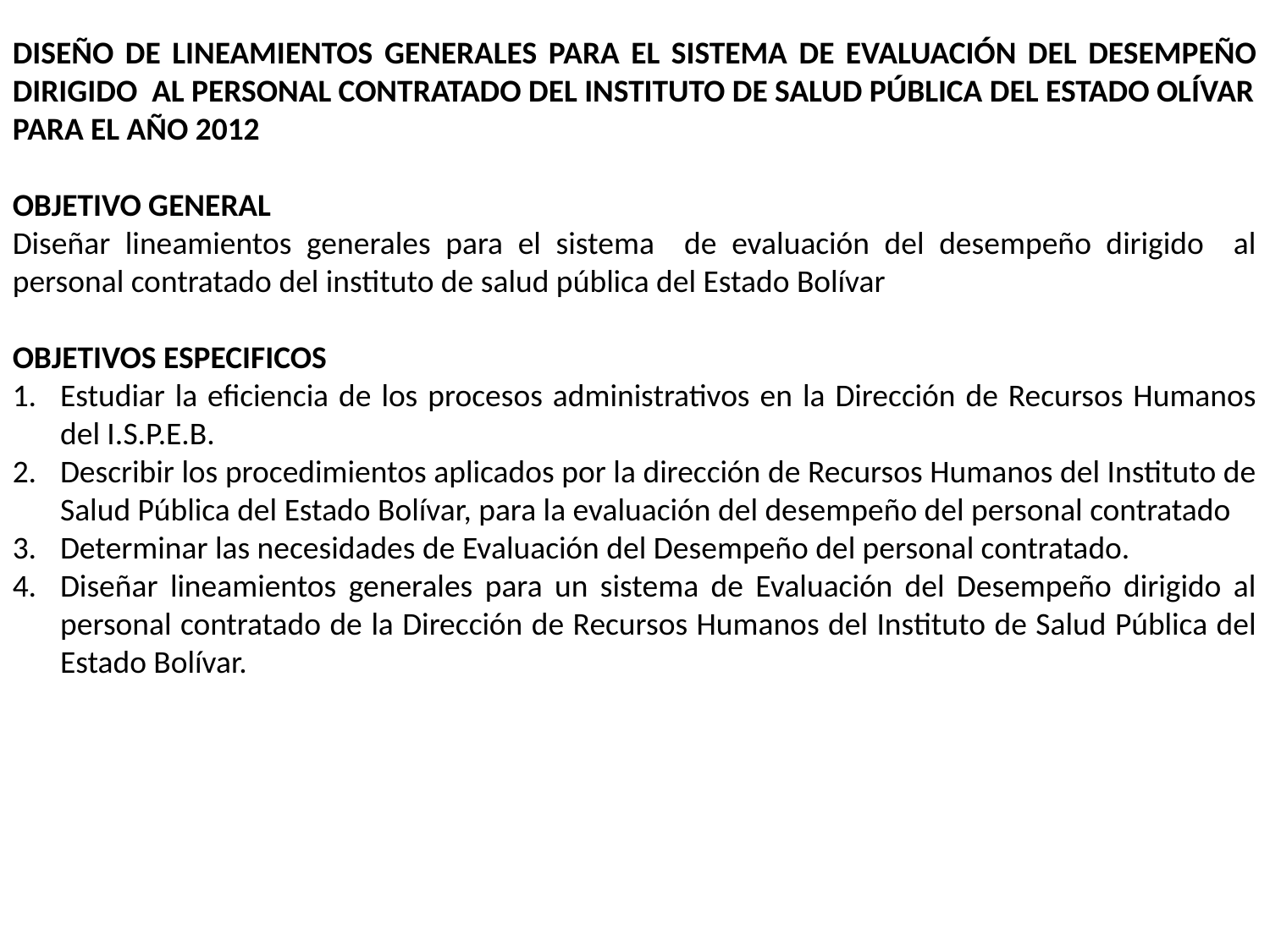

DISEÑO DE LINEAMIENTOS GENERALES PARA EL SISTEMA DE EVALUACIÓN DEL DESEMPEÑO DIRIGIDO  AL PERSONAL CONTRATADO DEL INSTITUTO DE SALUD PÚBLICA DEL ESTADO OLÍVAR
PARA EL AÑO 2012

OBJETIVO GENERAL
Diseñar lineamientos generales para el sistema  de evaluación del desempeño dirigido  al personal contratado del instituto de salud pública del Estado Bolívar

OBJETIVOS ESPECIFICOS
Estudiar la eficiencia de los procesos administrativos en la Dirección de Recursos Humanos del I.S.P.E.B.
Describir los procedimientos aplicados por la dirección de Recursos Humanos del Instituto de Salud Pública del Estado Bolívar, para la evaluación del desempeño del personal contratado
Determinar las necesidades de Evaluación del Desempeño del personal contratado.
Diseñar lineamientos generales para un sistema de Evaluación del Desempeño dirigido al personal contratado de la Dirección de Recursos Humanos del Instituto de Salud Pública del Estado Bolívar.